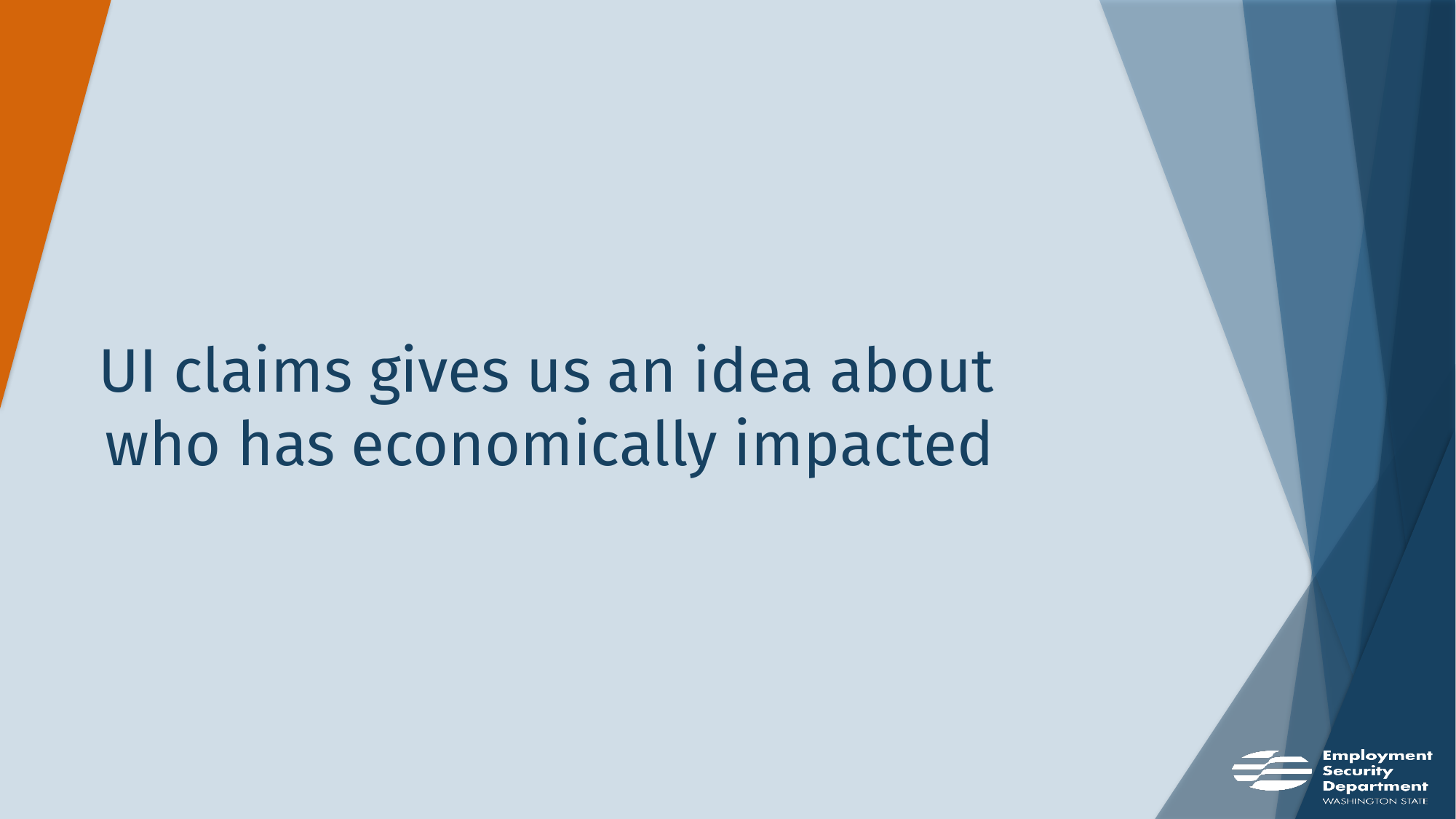

# UI claims gives us an idea about who has economically impacted